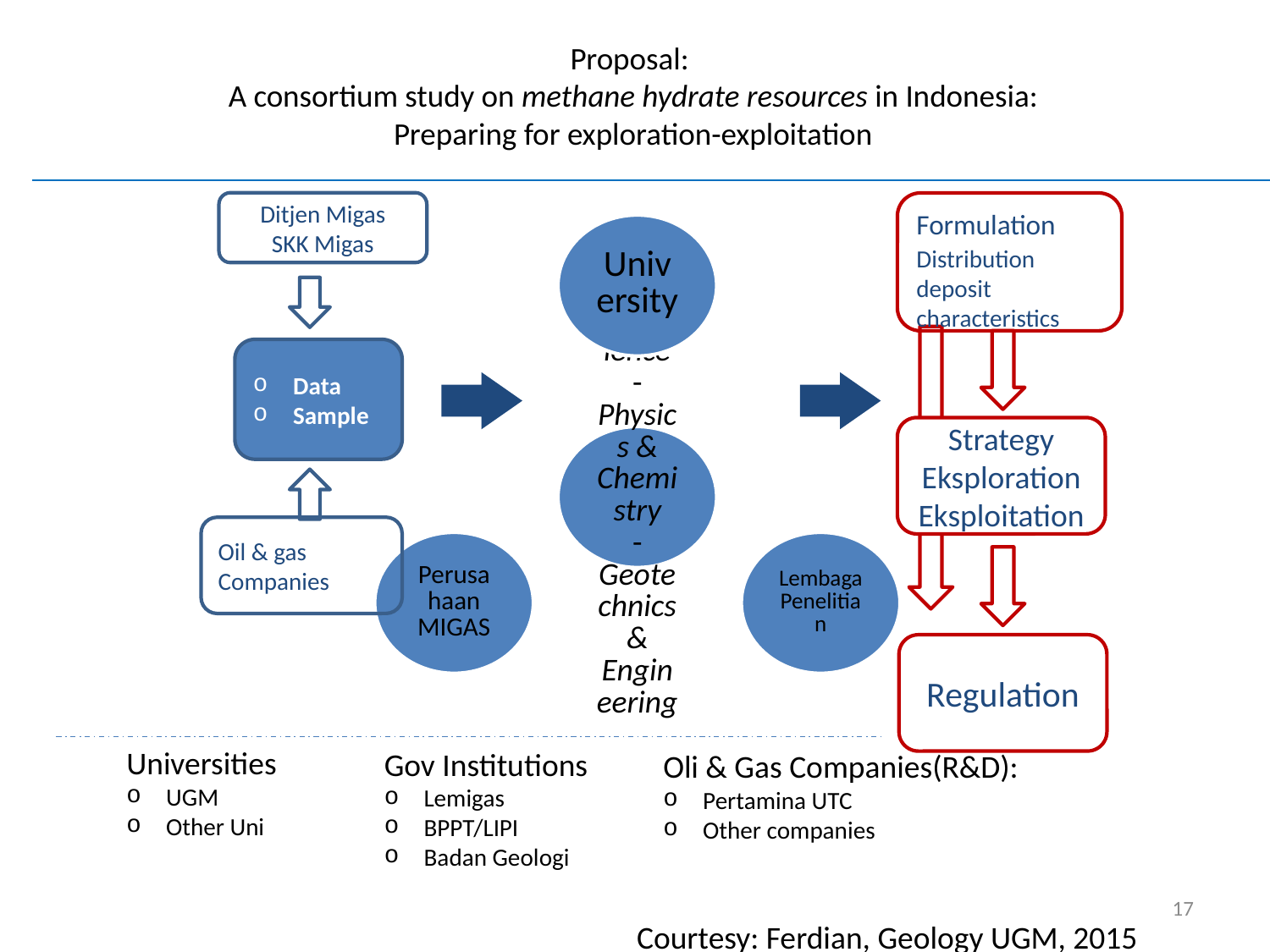

# Proposal: A consortium study on methane hydrate resources in Indonesia: Preparing for exploration-exploitation
Ditjen Migas
SKK Migas
Formulation Distribution deposit characteristics
- Physics & Chemistry
- Geotechnics & Engineering
University
Lembaga Penelitian
Perusahaan MIGAS

Data
Sample

Strategy Eksploration
Eksploitation

Oil & gas Companies

Regulation
Universities
UGM
Other Uni
Gov Institutions
Lemigas
BPPT/LIPI
Badan Geologi
Oli & Gas Companies(R&D):
Pertamina UTC
Other companies
17
Courtesy: Ferdian, Geology UGM, 2015